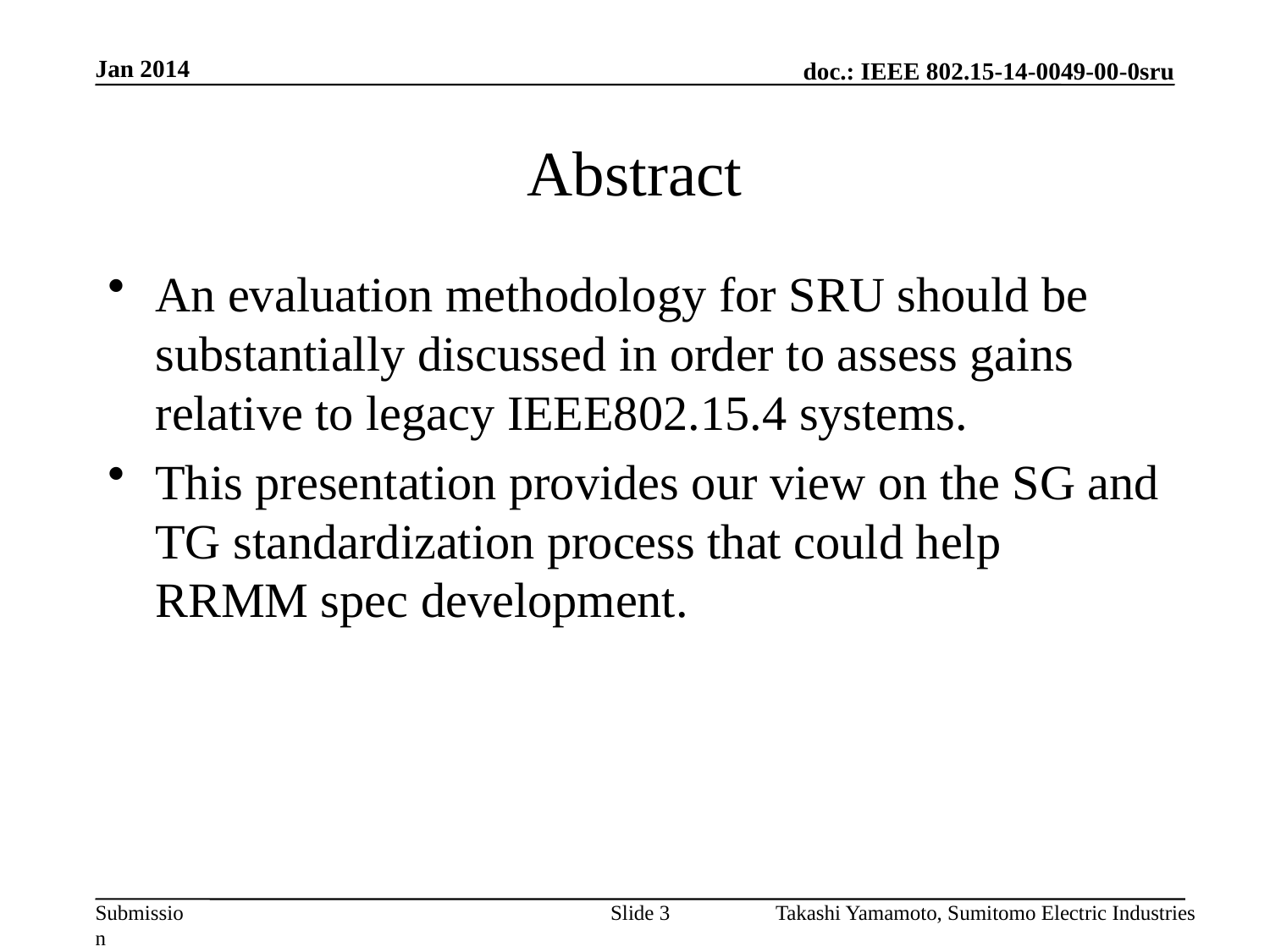

Jan 2014
# Abstract
An evaluation methodology for SRU should be  substantially discussed in order to assess gains relative to legacy IEEE802.15.4 systems.
This presentation provides our view on the SG and TG standardization process that could help RRMM spec development.

Slide 3
Takashi Yamamoto, Sumitomo Electric Industries